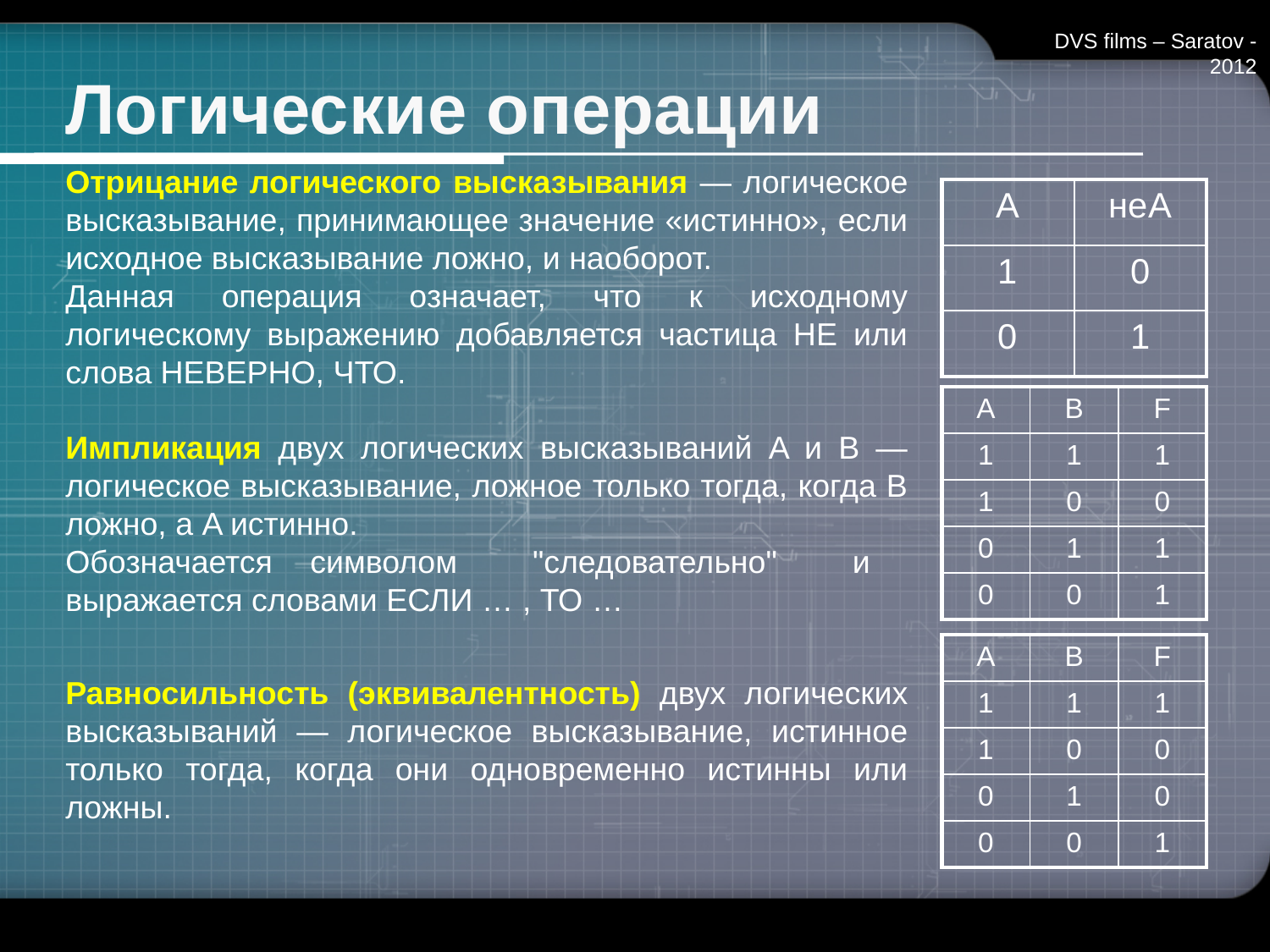

DVS films – Saratov - 2012
# Логические операции
Отрицание логического высказывания — логическое высказывание, принимающее значение «истинно», если исходное высказывание ложно, и наоборот.
Данная операция означает, что к исходному логическому выражению добавляется частица НЕ или слова НЕВЕРНО, ЧТО.
| А | неА |
| --- | --- |
| 1 | 0 |
| 0 | 1 |
| A | B | F |
| --- | --- | --- |
| 1 | 1 | 1 |
| 1 | 0 | 0 |
| 0 | 1 | 1 |
| 0 | 0 | 1 |
Импликация двух логических высказываний A и B — логическое высказывание, ложное только тогда, когда B ложно, а A истинно.
Обозначается символом  "следовательно"  и  выражается словами ЕСЛИ … , ТО …
| A | B | F |
| --- | --- | --- |
| 1 | 1 | 1 |
| 1 | 0 | 0 |
| 0 | 1 | 0 |
| 0 | 0 | 1 |
Равносильность (эквивалентность) двух логических высказываний — логическое высказывание, истинное только тогда, когда они одновременно истинны или ложны.